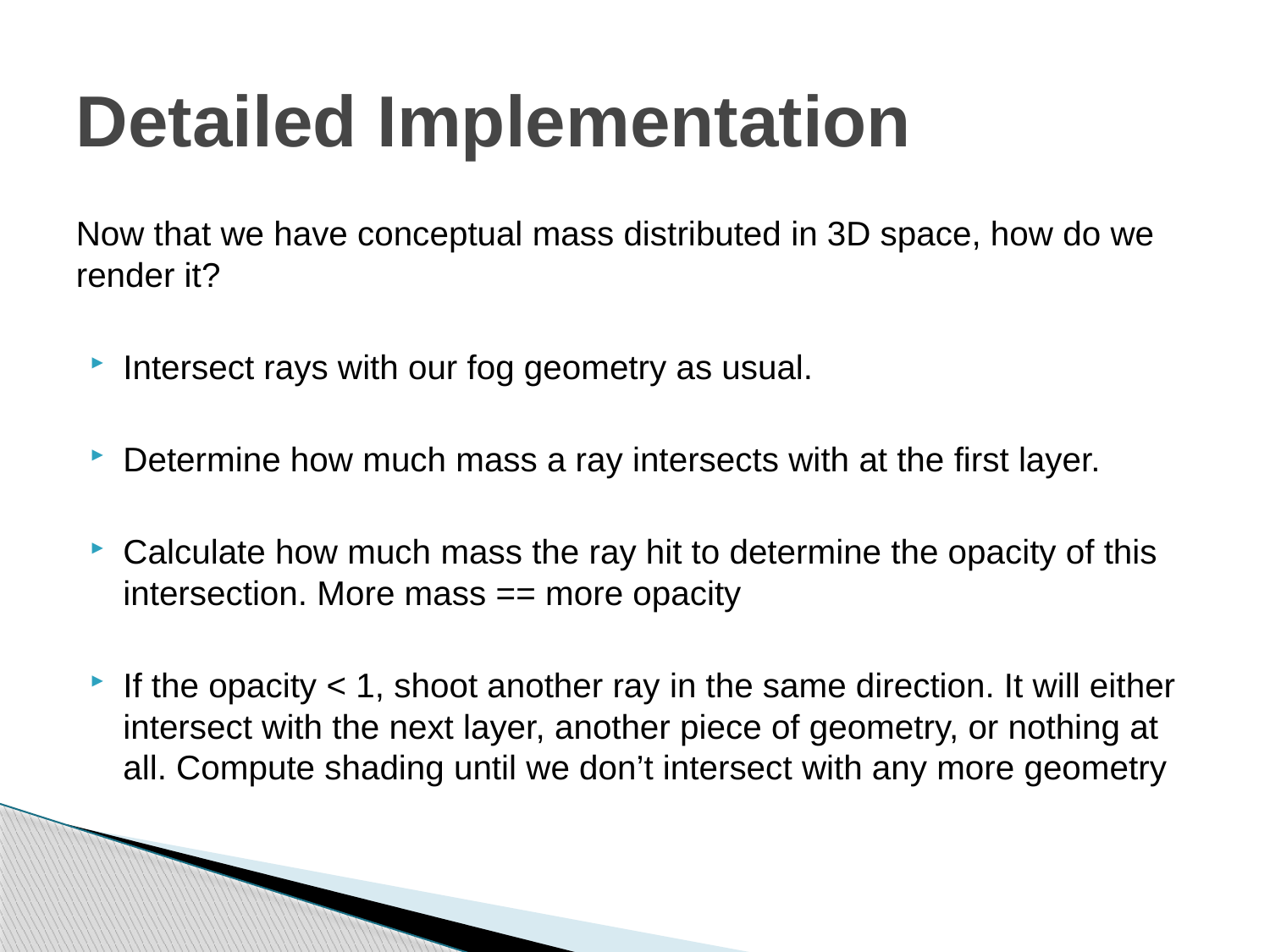

# Detailed Implementation
Now that we have conceptual mass distributed in 3D space, how do we render it?

Intersect rays with our fog geometry as usual.

Determine how much mass a ray intersects with at the first layer.

Calculate how much mass the ray hit to determine the opacity of this intersection. More mass == more opacity

If the opacity < 1, shoot another ray in the same direction. It will either intersect with the next layer, another piece of geometry, or nothing at all. Compute shading until we don’t intersect with any more geometry